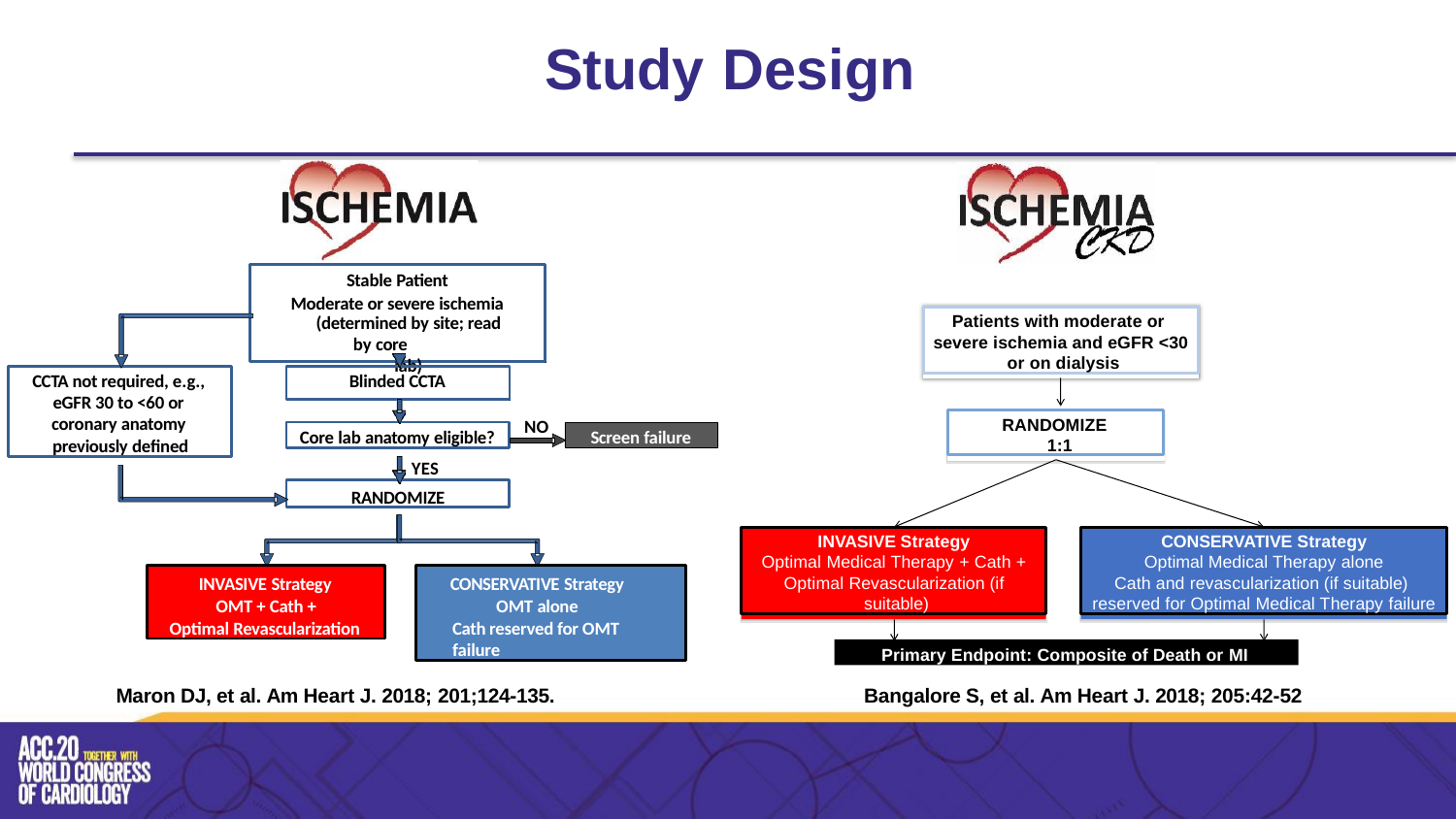

# Study Design

Stable Patient  Moderate or severe ischemia
(determined by site; read by core
lab)

Patients with moderate or  severe ischemia and eGFR <30  or on dialysis

CCTA not required, e.g.,  eGFR 30 to <60 or  coronary anatomy  previously defined

Blinded CCTA

RANDOMIZE  1:1
NO
Core lab anatomy eligible?
Screen failure

YES

RANDOMIZE

INVASIVE Strategy
Optimal Medical Therapy + Cath +
Optimal Revascularization (if  suitable)

CONSERVATIVE Strategy
Optimal Medical Therapy alone
Cath and revascularization (if suitable)  reserved for Optimal Medical Therapy failure

INVASIVE Strategy
OMT + Cath +  Optimal Revascularization
CONSERVATIVE Strategy
OMT alone
Cath reserved for OMT failure

Primary Endpoint: Composite of Death or MI
Maron DJ, et al. Am Heart J. 2018; 201;124-135.
Bangalore S, et al. Am Heart J. 2018; 205:42-52